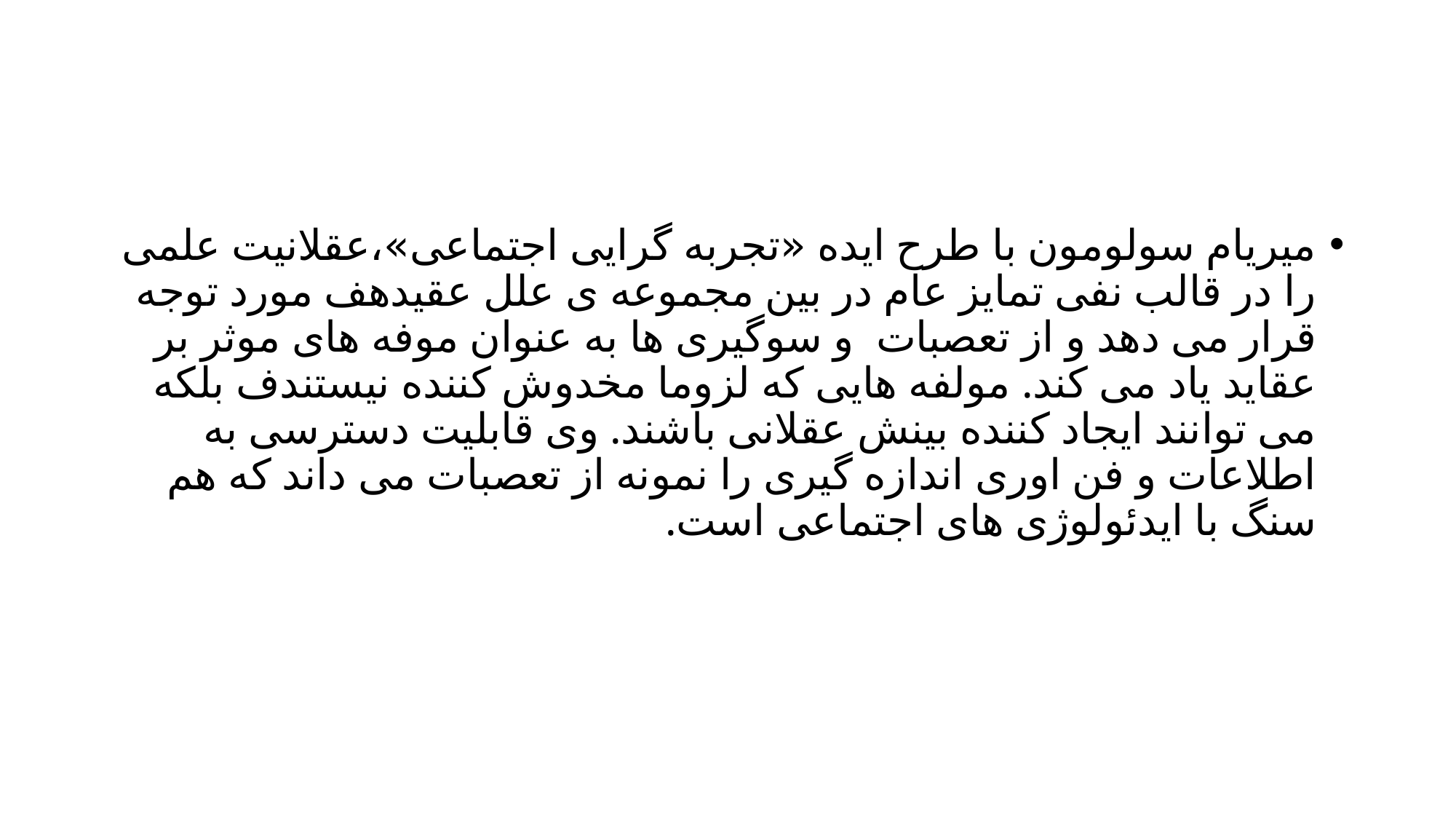

#
میریام سولومون با طرح ایده «تجربه گرایی اجتماعی»،عقلانیت علمی را در قالب نفی تمایز عام در بین مجموعه ی علل عقیدهف مورد توجه قرار می دهد و از تعصبات  و سوگیری ها به عنوان موفه های موثر بر عقاید یاد می کند. مولفه هایی که لزوما مخدوش کننده نیستندف بلکه می توانند ایجاد کننده بینش عقلانی باشند. وی قابلیت دسترسی به اطلاعات و فن اوری اندازه گیری را نمونه از تعصبات می داند که هم سنگ با ایدئولوژی های اجتماعی است.